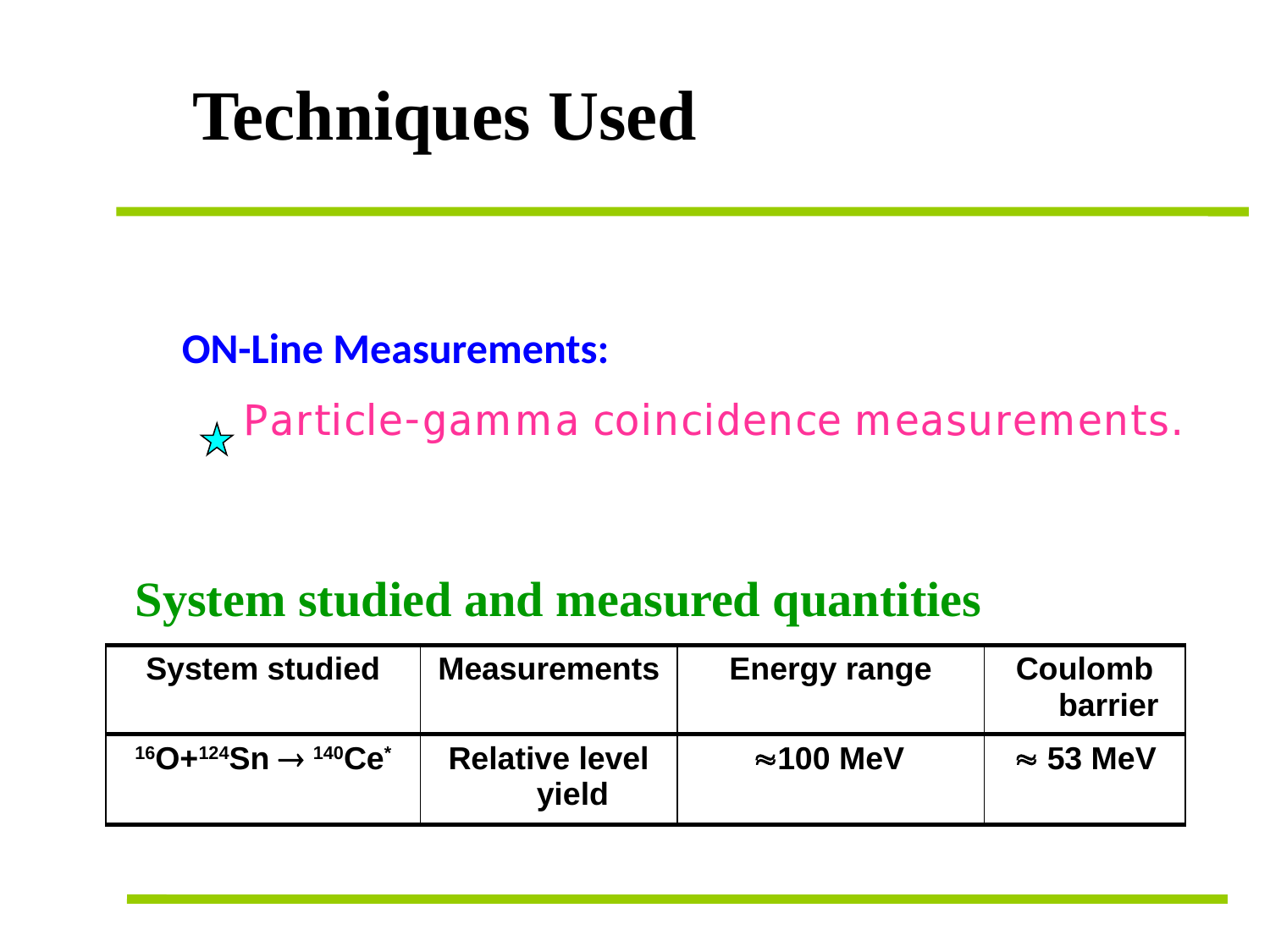

Techniques Used

ON-Line Measurements:
     Particle-gamma coincidence measurements.

          System studied and measured quantities
| System studied | Measurements | Energy range | Coulomb barrier |
| --- | --- | --- | --- |
| 16O+124Sn → 140Ce\* | Relative level yield | ≈100 MeV | ≈ 53 MeV |